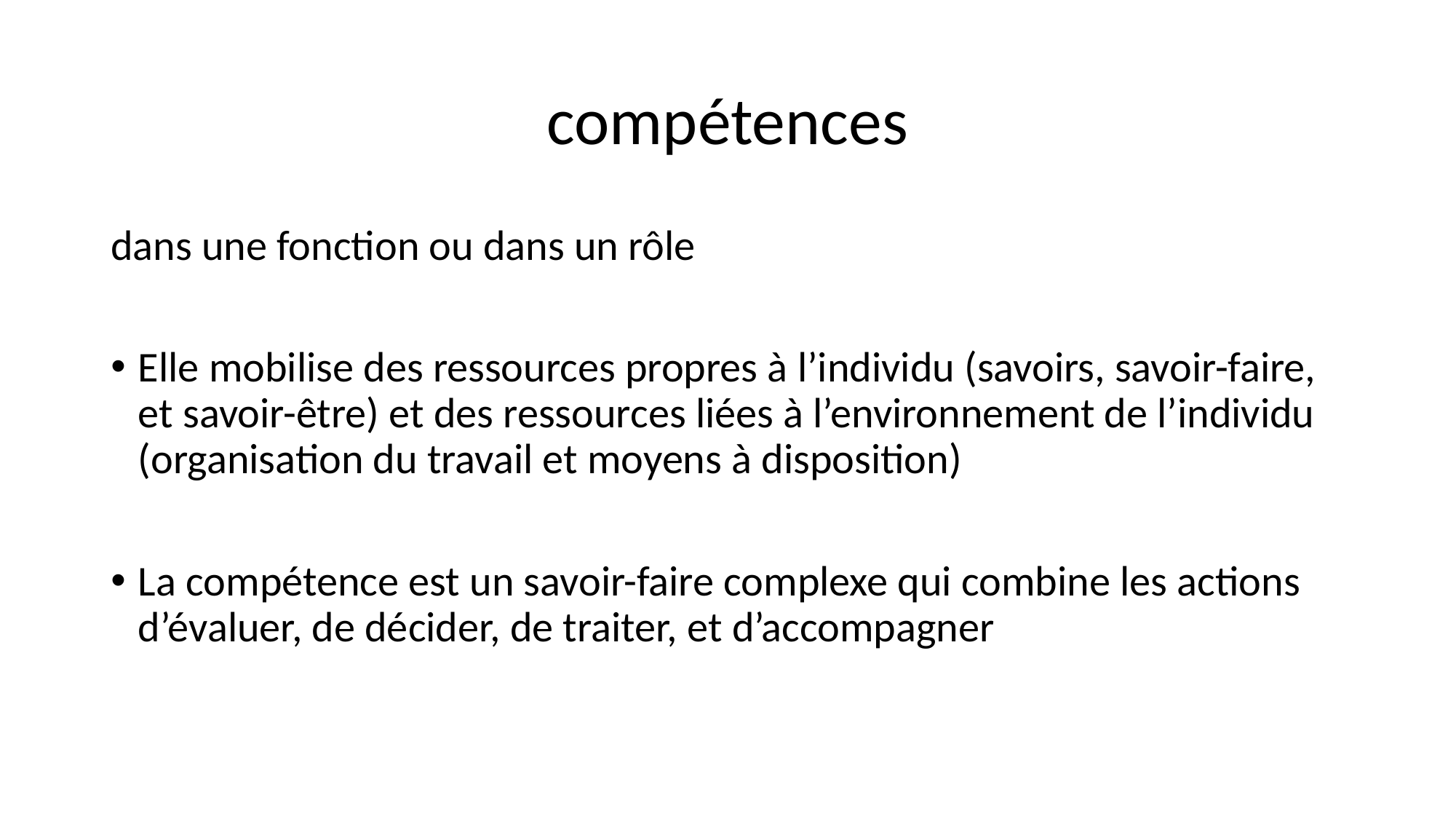

# compétences
dans une fonction ou dans un rôle

Elle mobilise des ressources propres à l’individu (savoirs, savoir-faire, et savoir-être) et des ressources liées à l’environnement de l’individu (organisation du travail et moyens à disposition)

La compétence est un savoir-faire complexe qui combine les actions d’évaluer, de décider, de traiter, et d’accompagner